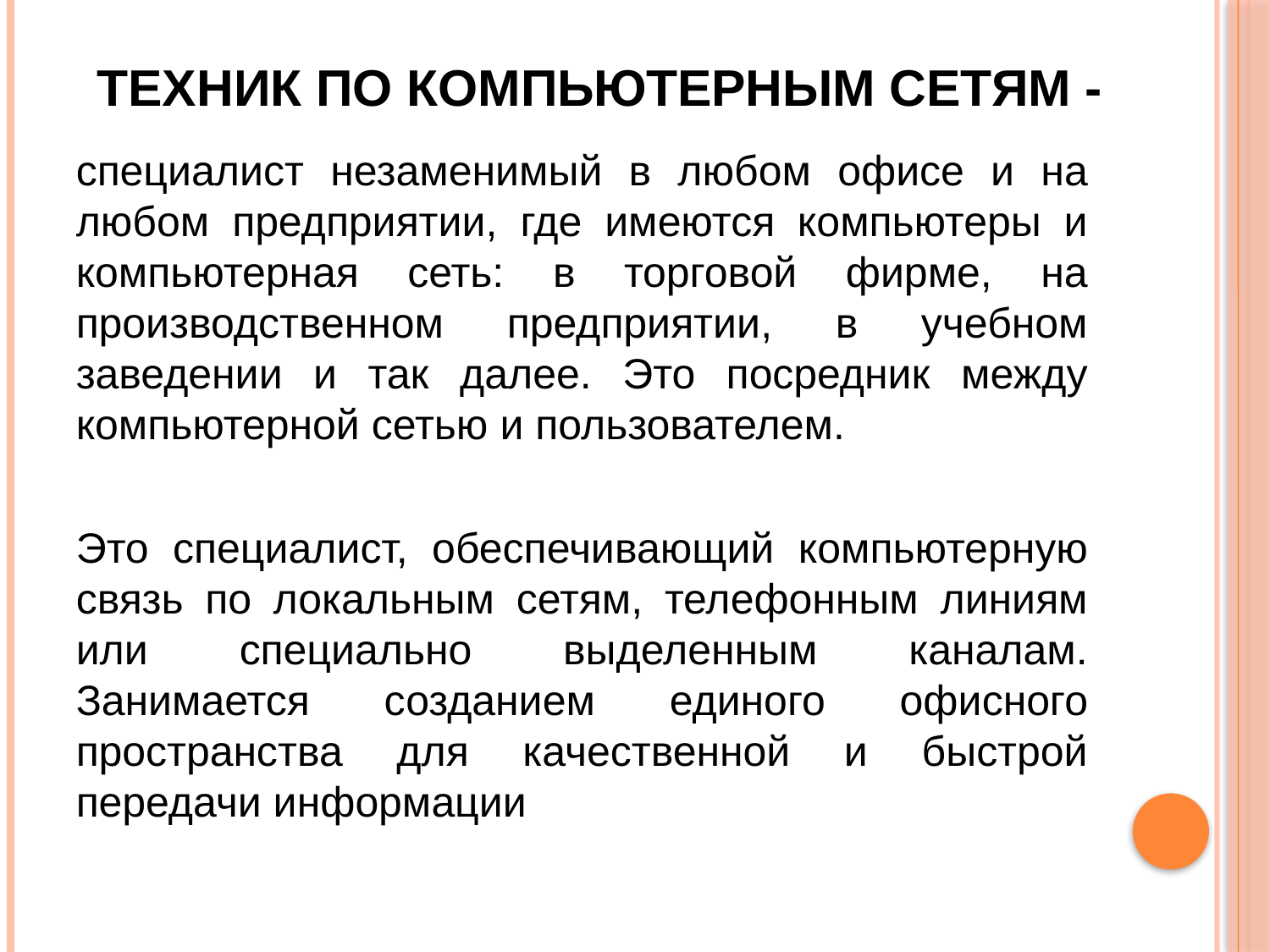

# Техник по компьютерным сетям -
специалист незаменимый в любом офисе и на любом предприятии, где имеются компьютеры и компьютерная сеть: в торговой фирме, на производственном предприятии, в учебном заведении и так далее. Это посредник между компьютерной сетью и пользователем.

Это специалист, обеспечивающий компьютерную связь по локальным сетям, телефонным линиям или специально выделенным каналам. Занимается созданием единого офисного пространства для качественной и быстрой передачи информации